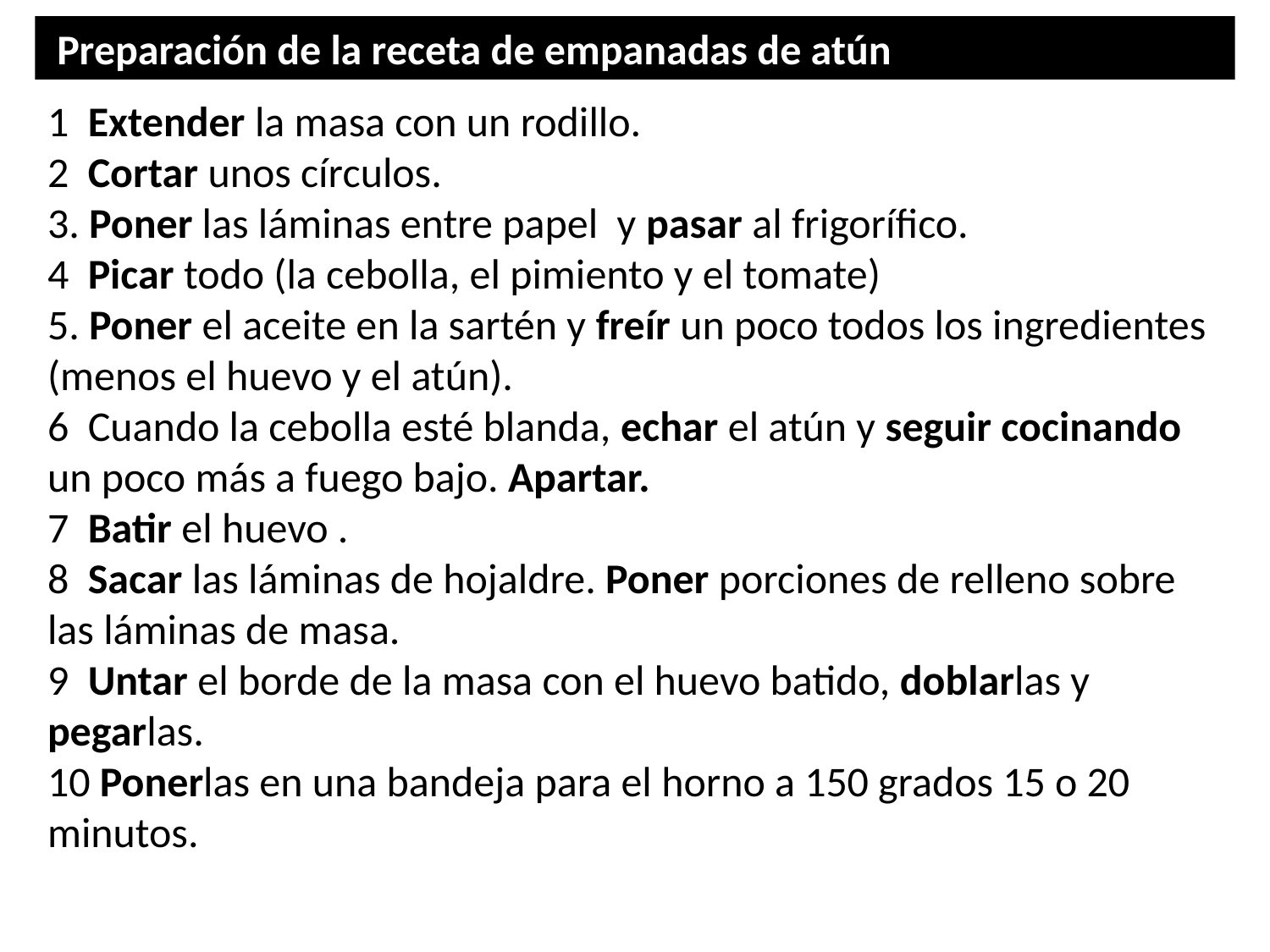

Preparación de la receta de empanadas de atún
1  Extender la masa con un rodillo.
2  Cortar unos círculos.
3. Poner las láminas entre papel  y pasar al frigorífico.
4  Picar todo (la cebolla, el pimiento y el tomate)
5. Poner el aceite en la sartén y freír un poco todos los ingredientes (menos el huevo y el atún).
6  Cuando la cebolla esté blanda, echar el atún y seguir cocinando un poco más a fuego bajo. Apartar.
7  Batir el huevo .
8  Sacar las láminas de hojaldre. Poner porciones de relleno sobre las láminas de masa.
9  Untar el borde de la masa con el huevo batido, doblarlas y pegarlas.
10 Ponerlas en una bandeja para el horno a 150 grados 15 o 20 minutos.